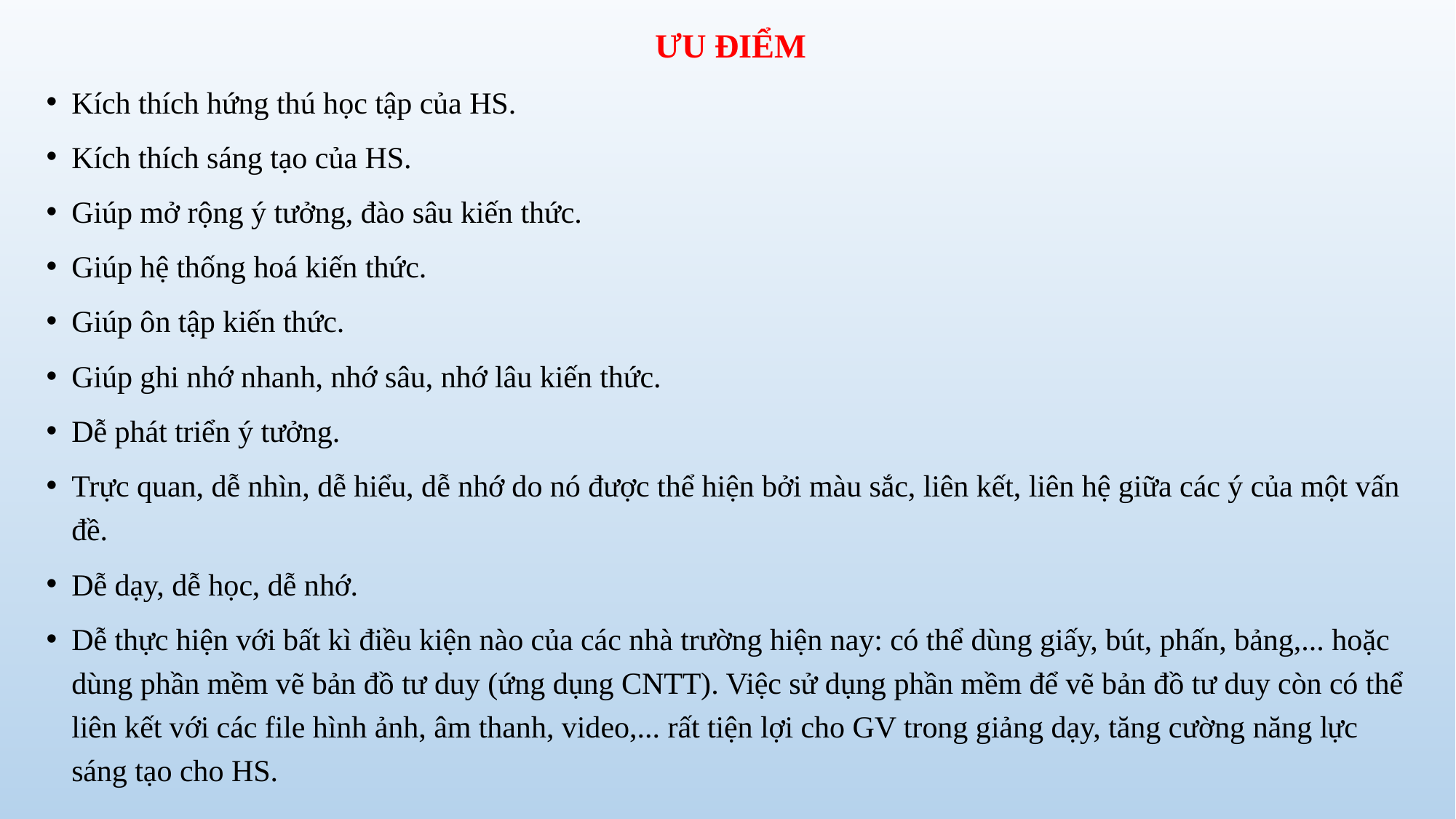

ƯU ĐIỂM
Kích thích hứng thú học tập của HS.
Kích thích sáng tạo của HS.
Giúp mở rộng ý tưởng, đào sâu kiến thức.
Giúp hệ thống hoá kiến thức.
Giúp ôn tập kiến thức.
Giúp ghi nhớ nhanh, nhớ sâu, nhớ lâu kiến thức.
Dễ phát triển ý tưởng.
Trực quan, dễ nhìn, dễ hiểu, dễ nhớ do nó được thể hiện bởi màu sắc, liên kết, liên hệ giữa các ý của một vấn đề.
Dễ dạy, dễ học, dễ nhớ.
Dễ thực hiện với bất kì điều kiện nào của các nhà trường hiện nay: có thể dùng giấy, bút, phấn, bảng,... hoặc dùng phần mềm vẽ bản đồ tư duy (ứng dụng CNTT). Việc sử dụng phần mềm để vẽ bản đồ tư duy còn có thể liên kết với các file hình ảnh, âm thanh, video,... rất tiện lợi cho GV trong giảng dạy, tăng cường năng lực sáng tạo cho HS.